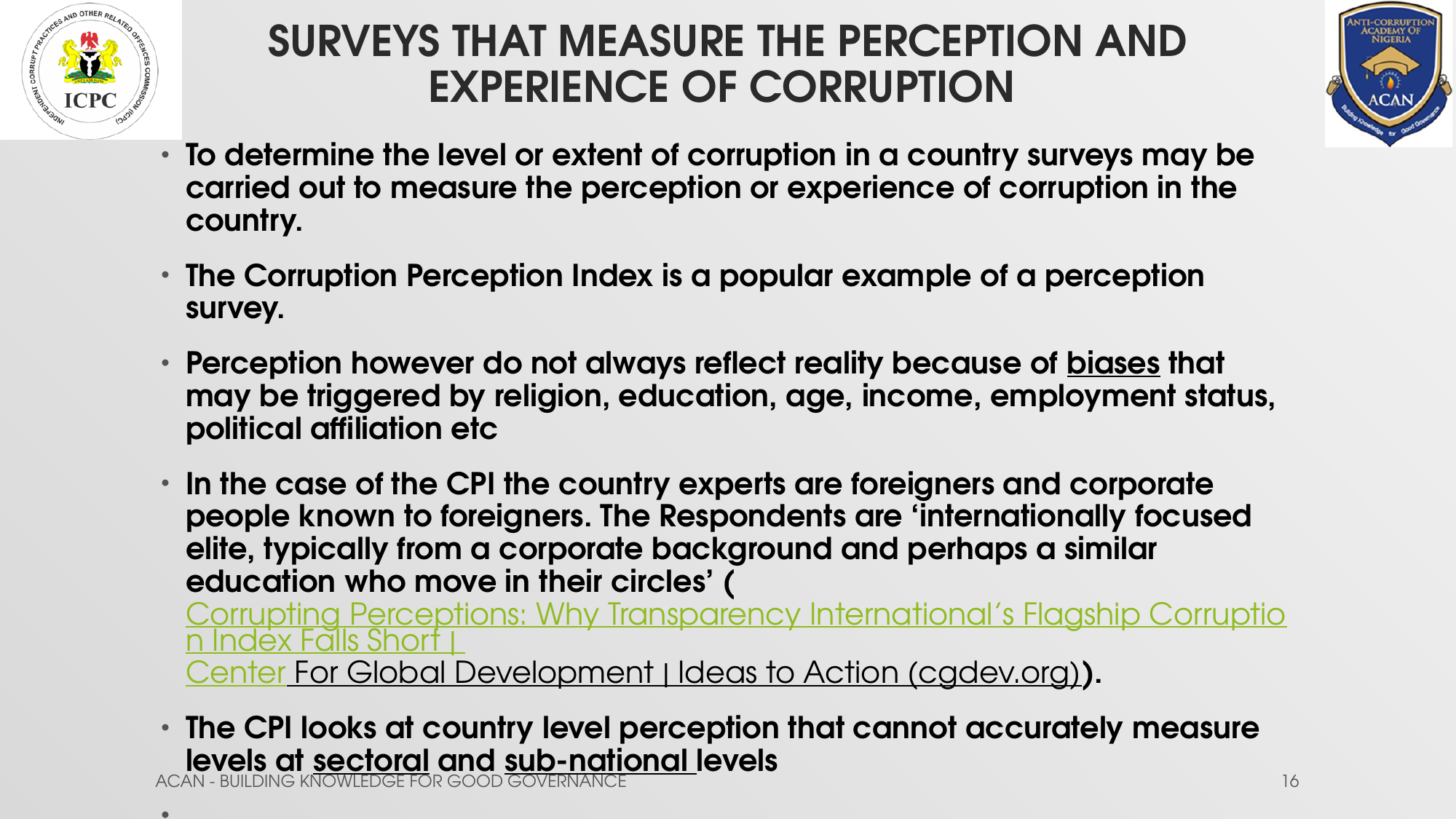

# Surveys that Measure the perception and experience of corruption
To determine the level or extent of corruption in a country surveys may be carried out to measure the perception or experience of corruption in the country.
The Corruption Perception Index is a popular example of a perception survey.
Perception however do not always reflect reality because of biases that may be triggered by religion, education, age, income, employment status, political affiliation etc
In the case of the CPI the country experts are foreigners and corporate people known to foreigners. The Respondents are ‘internationally focused elite, typically from a corporate background and perhaps a similar education who move in their circles’ (Corrupting Perceptions: Why Transparency International’s Flagship Corruption Index Falls Short | Center For Global Development | Ideas to Action (cgdev.org)).
The CPI looks at country level perception that cannot accurately measure levels at sectoral and sub-national levels

ACAN - BUILDING KNOWLEDGE FOR GOOD GOVERNANCE
16